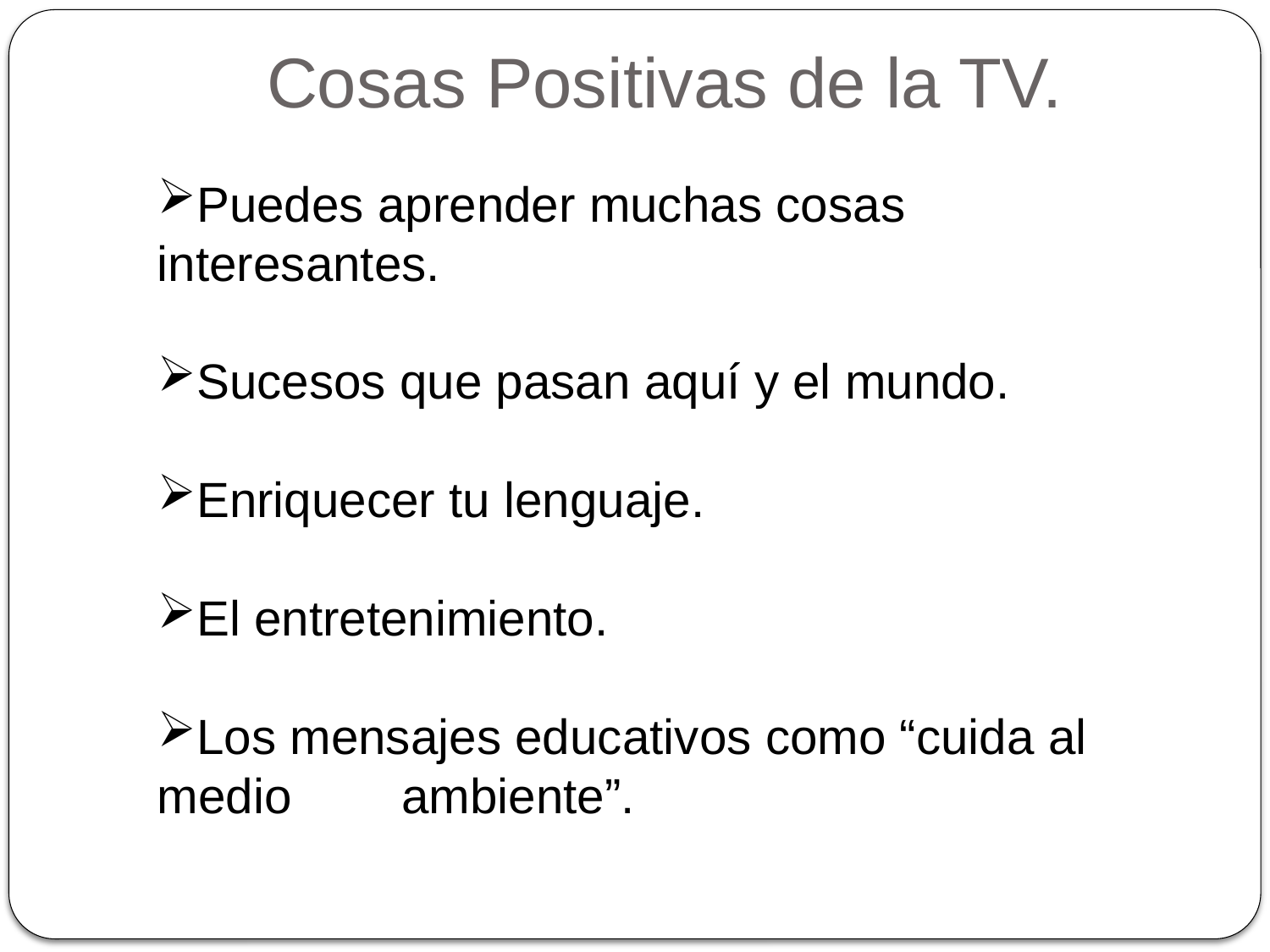

# Cosas Positivas de la TV.
Puedes aprender muchas cosas interesantes.

Sucesos que pasan aquí y el mundo.

Enriquecer tu lenguaje.

El entretenimiento.

Los mensajes educativos como “cuida al medio        ambiente”.